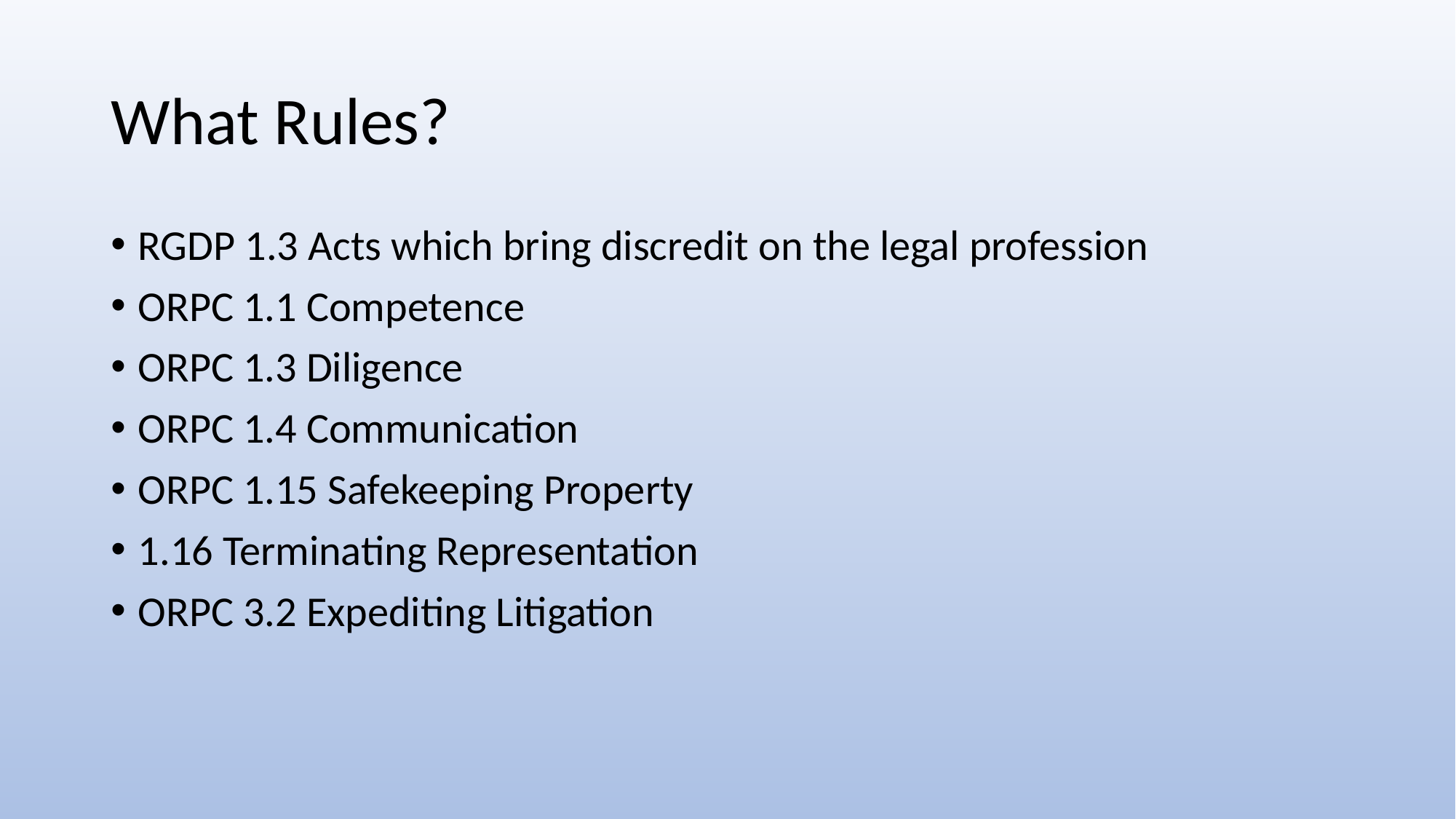

# What Rules?
RGDP 1.3 Acts which bring discredit on the legal profession
ORPC 1.1 Competence
ORPC 1.3 Diligence
ORPC 1.4 Communication
ORPC 1.15 Safekeeping Property
1.16 Terminating Representation
ORPC 3.2 Expediting Litigation